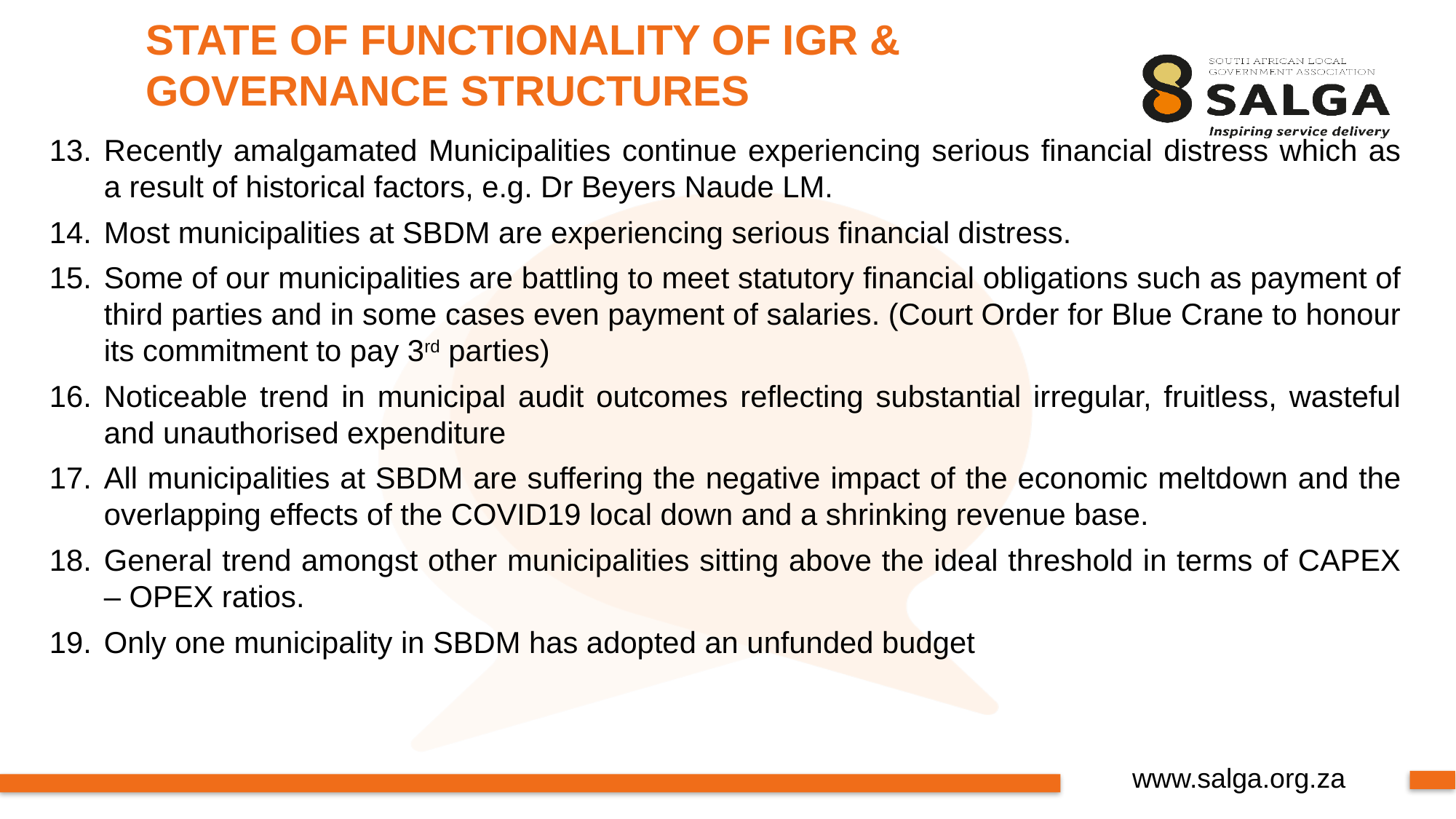

STATE OF FUNCTIONALITY OF IGR & GOVERNANCE STRUCTURES
Recently amalgamated Municipalities continue experiencing serious financial distress which as a result of historical factors, e.g. Dr Beyers Naude LM.
Most municipalities at SBDM are experiencing serious financial distress.
Some of our municipalities are battling to meet statutory financial obligations such as payment of third parties and in some cases even payment of salaries. (Court Order for Blue Crane to honour its commitment to pay 3rd parties)
Noticeable trend in municipal audit outcomes reflecting substantial irregular, fruitless, wasteful and unauthorised expenditure
All municipalities at SBDM are suffering the negative impact of the economic meltdown and the overlapping effects of the COVID19 local down and a shrinking revenue base.
General trend amongst other municipalities sitting above the ideal threshold in terms of CAPEX – OPEX ratios.
Only one municipality in SBDM has adopted an unfunded budget